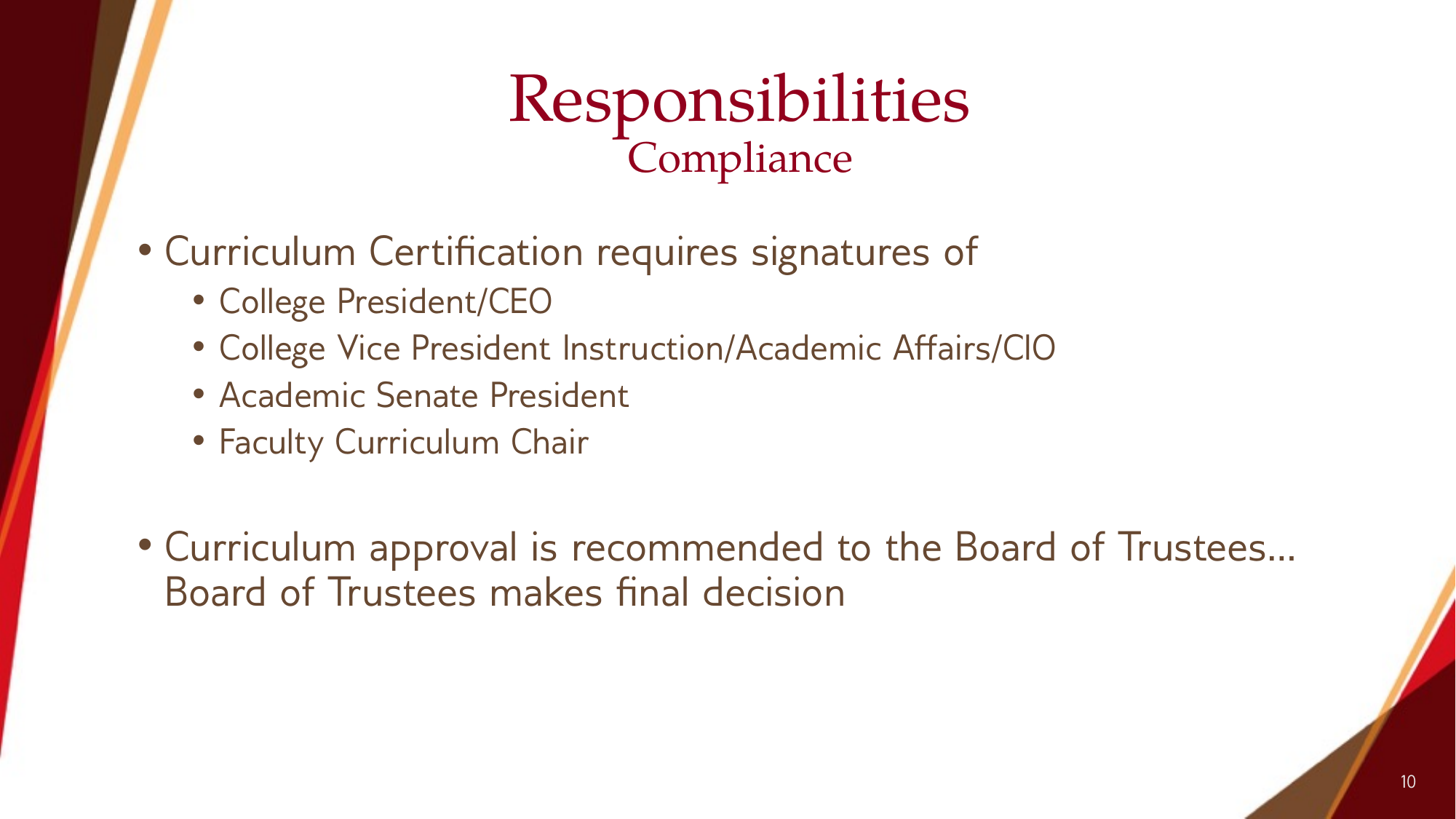

# Responsibilities Compliance
Curriculum Certification requires signatures of
College President/CEO
College Vice President Instruction/Academic Affairs/CIO
Academic Senate President
Faculty Curriculum Chair

Curriculum approval is recommended to the Board of Trustees…Board of Trustees makes final decision
10